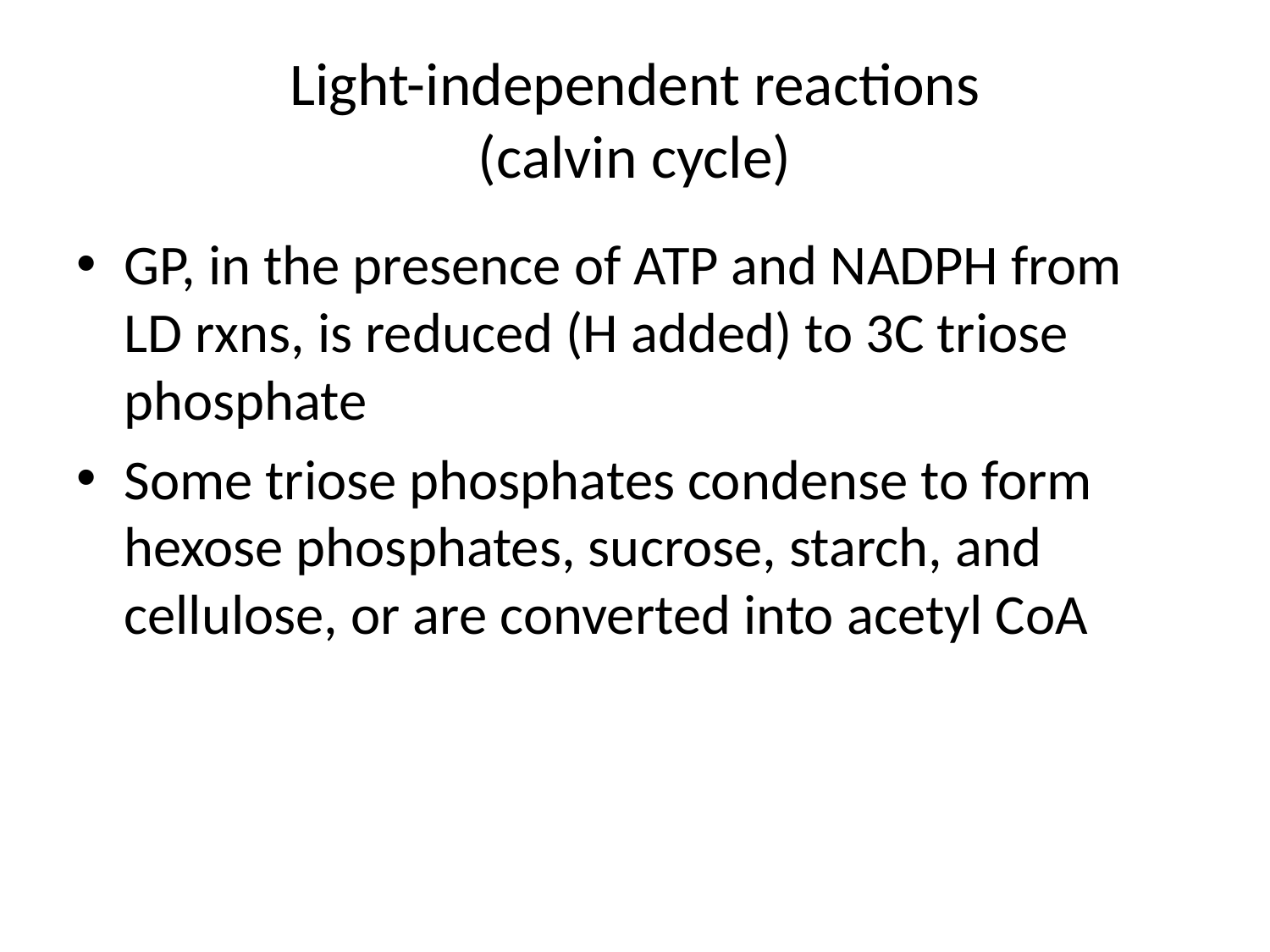

# Light-independent reactions (calvin cycle)
GP, in the presence of ATP and NADPH from LD rxns, is reduced (H added) to 3C triose phosphate
Some triose phosphates condense to form hexose phosphates, sucrose, starch, and cellulose, or are converted into acetyl CoA